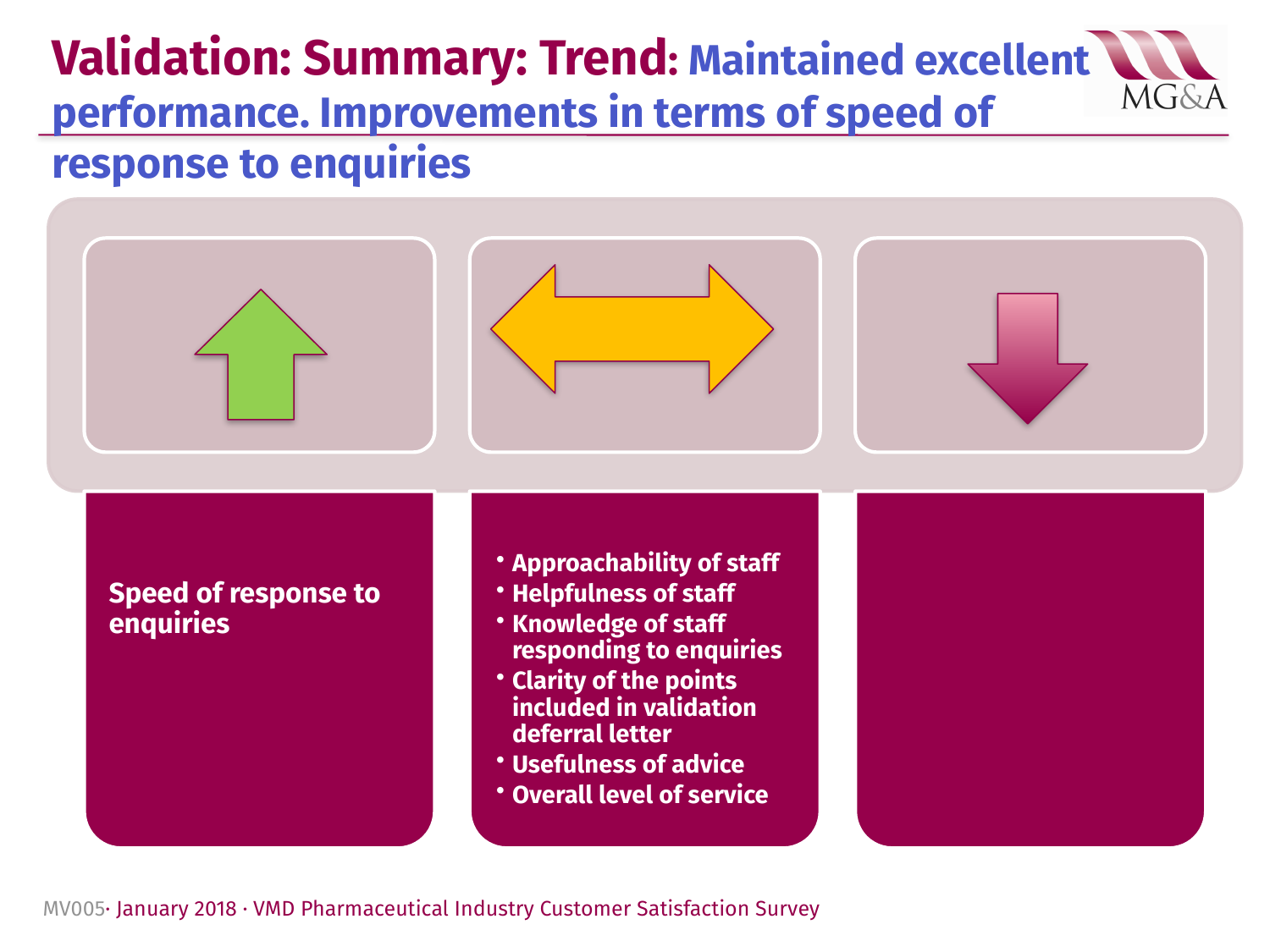

# Validation: Summary: Trend: Maintained excellent performance. Improvements in terms of speed of response to enquiries

Speed of response to enquiries

Approachability of staff
Helpfulness of staff
Knowledge of staff responding to enquiries
Clarity of the points included in validation deferral letter
Usefulness of advice
Overall level of service